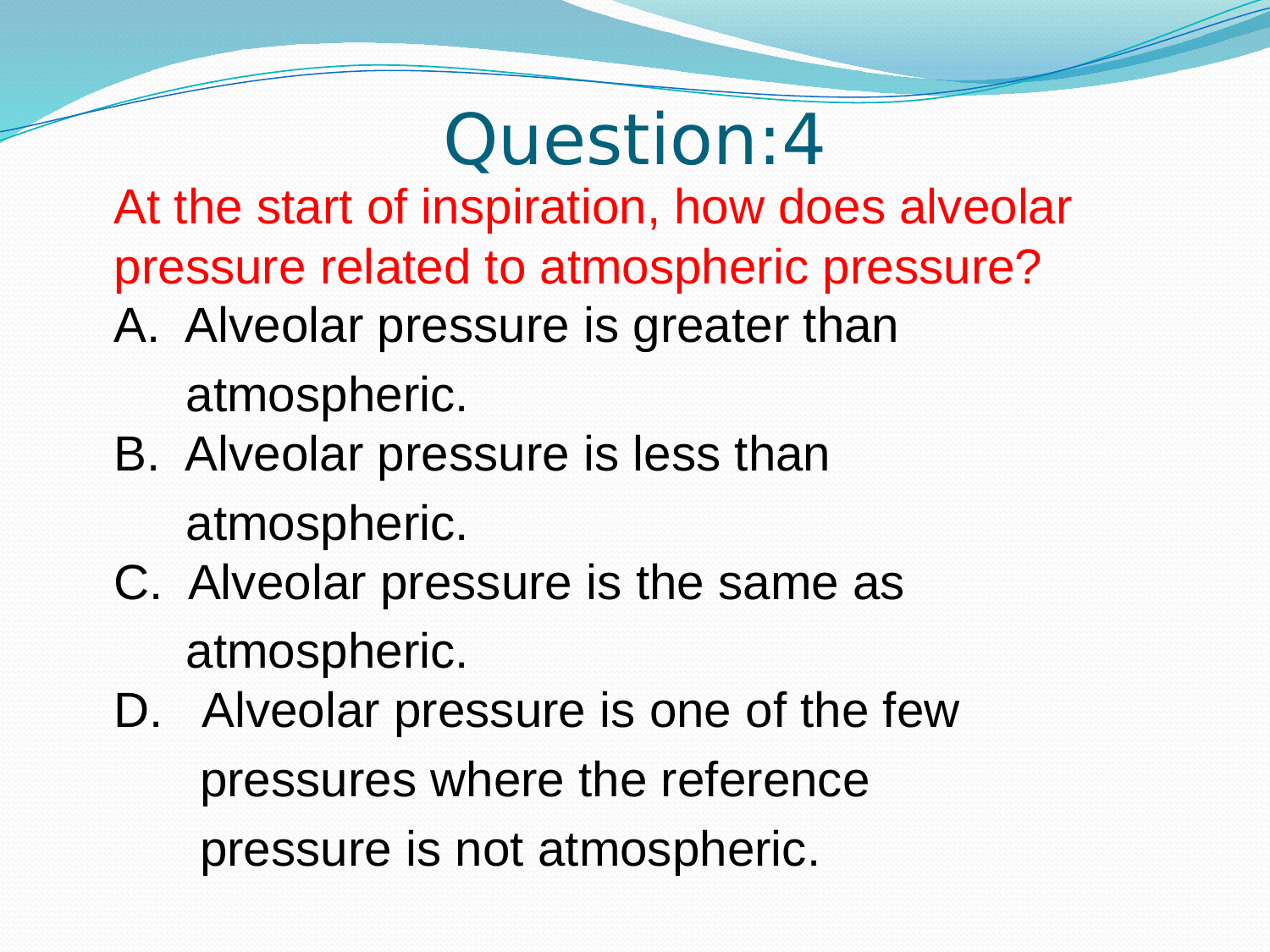

# Question:4
   At the start of inspiration, how does alveolar pressure related to atmospheric pressure?
A.  Alveolar pressure is greater than
        atmospheric.
B.  Alveolar pressure is less than
        atmospheric.
C.  Alveolar pressure is the same as
        atmospheric.
D.   Alveolar pressure is one of the few
         pressures where the reference
         pressure is not atmospheric.